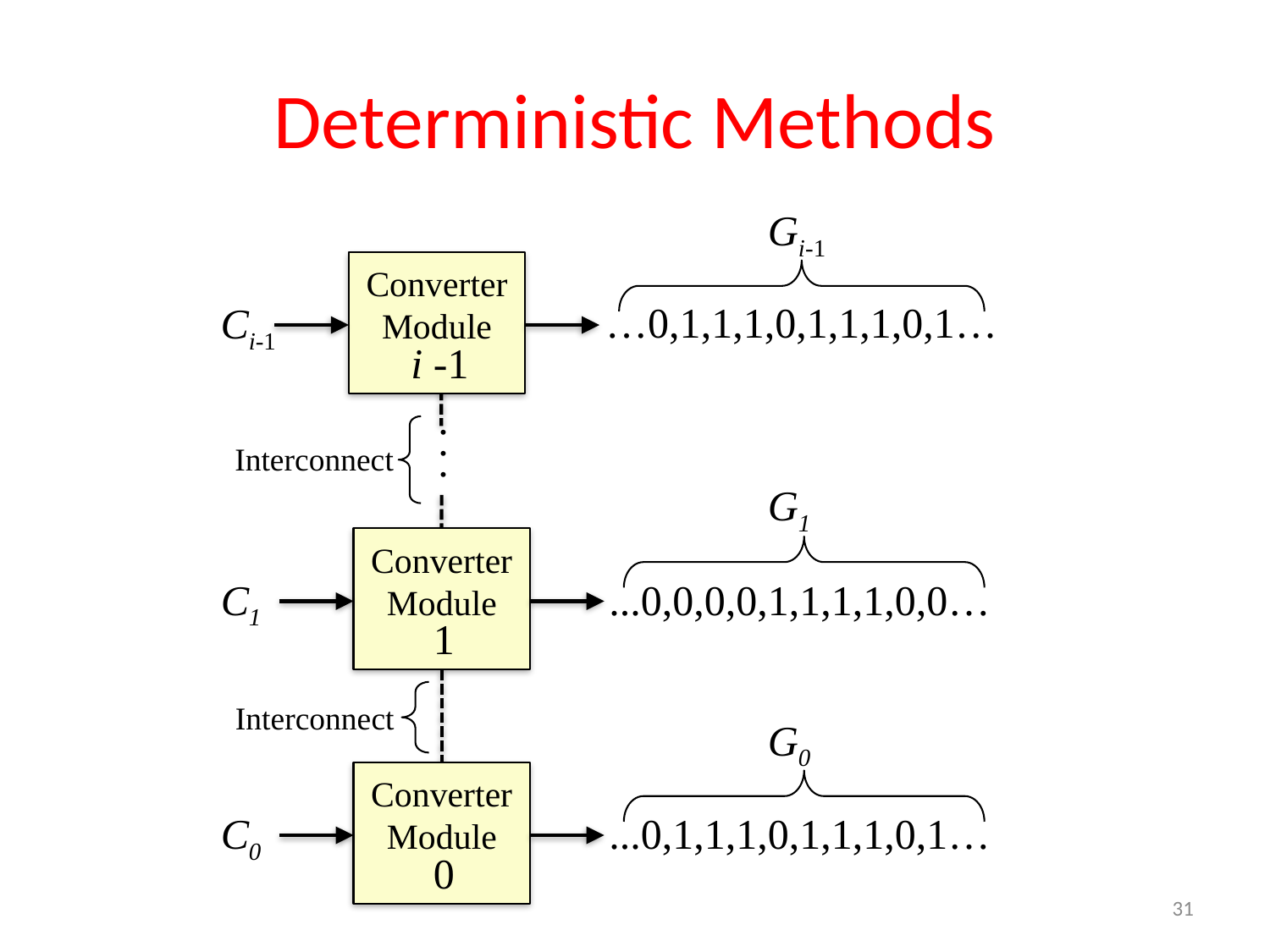

# Deterministic Methods

Gi-1

Converter
Module
…0,1,1,1,0,1,1,1,0,1…
Ci-1
i -1

. . .

Interconnect
G1

Converter
Module
...0,0,0,0,1,1,1,1,0,0…
C1
1

Interconnect
G0

Converter
Module
C0
...0,1,1,1,0,1,1,1,0,1…
0
31